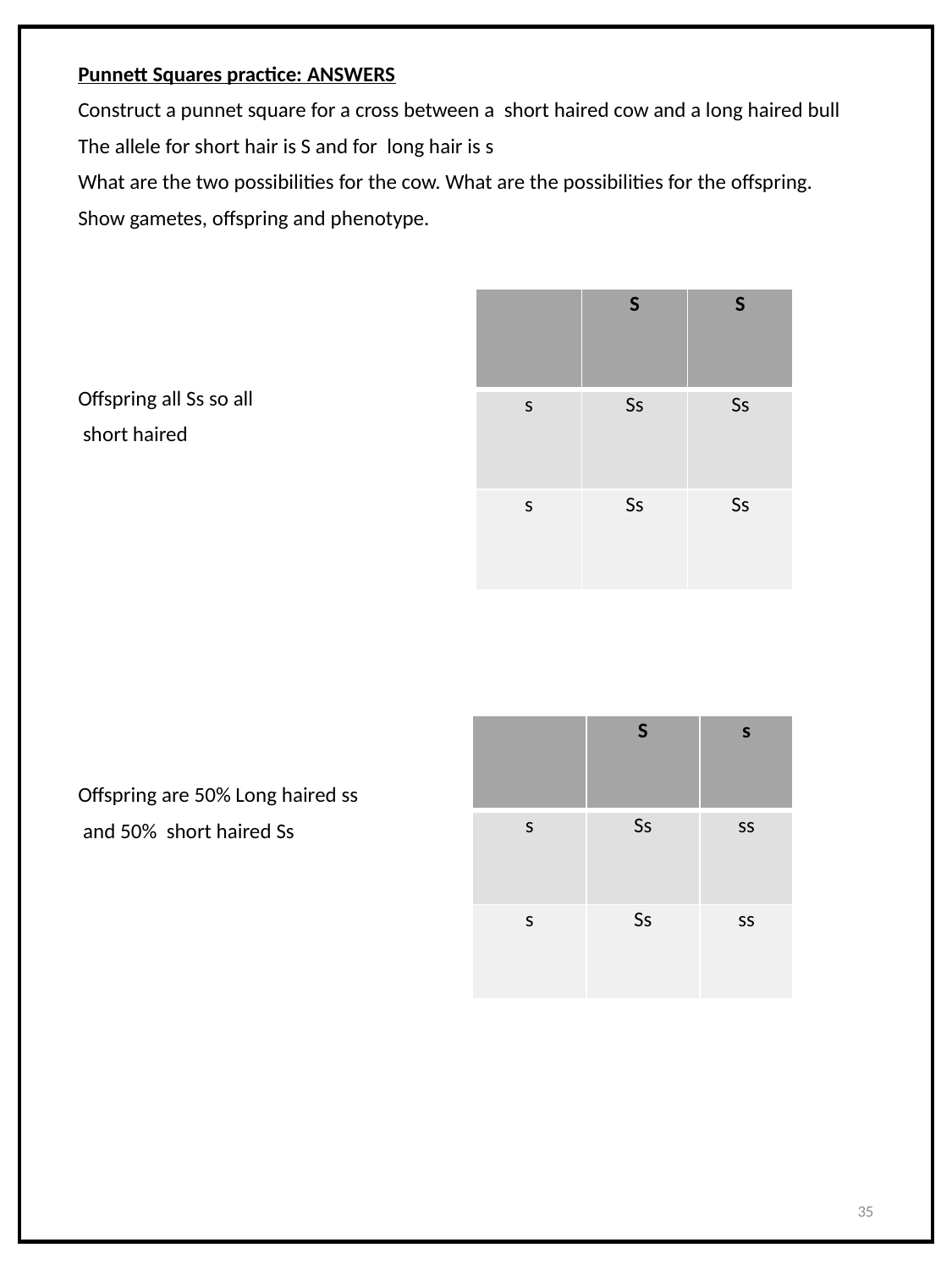

Punnett Squares practice: ANSWERS
Construct a punnet square for a cross between a  short haired cow and a long haired bull
The allele for short hair is S and for  long hair is s
What are the two possibilities for the cow. What are the possibilities for the offspring.
Show gametes, offspring and phenotype.

Offspring all Ss so all
 short haired

Offspring are 50% Long haired ss
 and 50%  short haired Ss

|  | S | S |
| --- | --- | --- |
| s | Ss | Ss |
| s | Ss | Ss |
|  | S | s |
| --- | --- | --- |
| s | Ss | ss |
| s | Ss | ss |
35